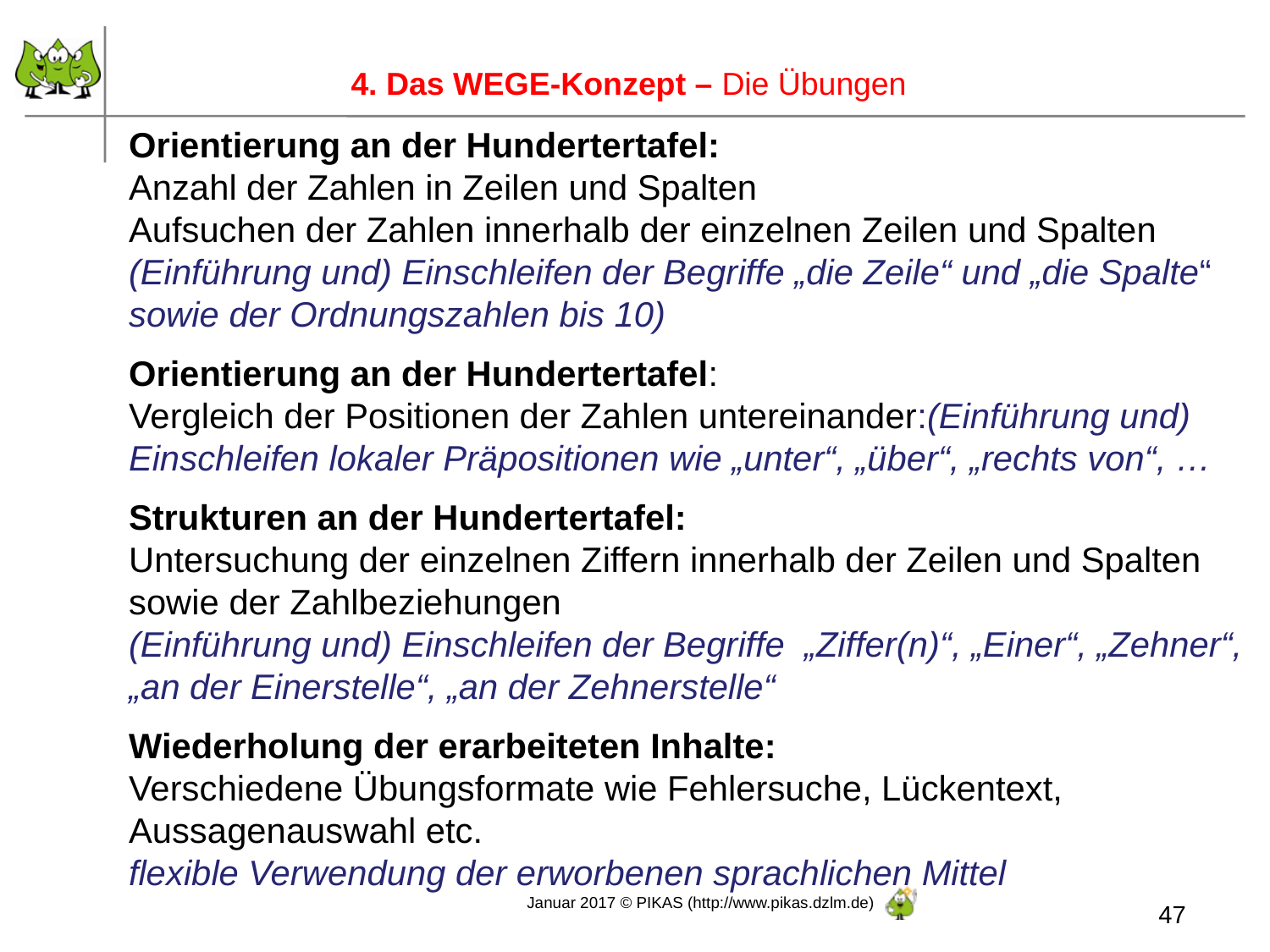

4. Das WEGE-Konzept – Die Übungen
Orientierung an der Hundertertafel:
Anzahl der Zahlen in Zeilen und Spalten
Aufsuchen der Zahlen innerhalb der einzelnen Zeilen und Spalten
(Einführung und) Einschleifen der Begriffe „die Zeile“ und „die Spalte“
sowie der Ordnungszahlen bis 10)

Orientierung an der Hundertertafel:
Vergleich der Positionen der Zahlen untereinander:(Einführung und) Einschleifen lokaler Präpositionen wie „unter“, „über“, „rechts von“, …

Strukturen an der Hundertertafel:
Untersuchung der einzelnen Ziffern innerhalb der Zeilen und Spalten
sowie der Zahlbeziehungen
(Einführung und) Einschleifen der Begriffe  „Ziffer(n)“, „Einer“, „Zehner“,
„an der Einerstelle“, „an der Zehnerstelle“

Wiederholung der erarbeiteten Inhalte:
Verschiedene Übungsformate wie Fehlersuche, Lückentext,
Aussagenauswahl etc.
flexible Verwendung der erworbenen sprachlichen Mittel

                          47